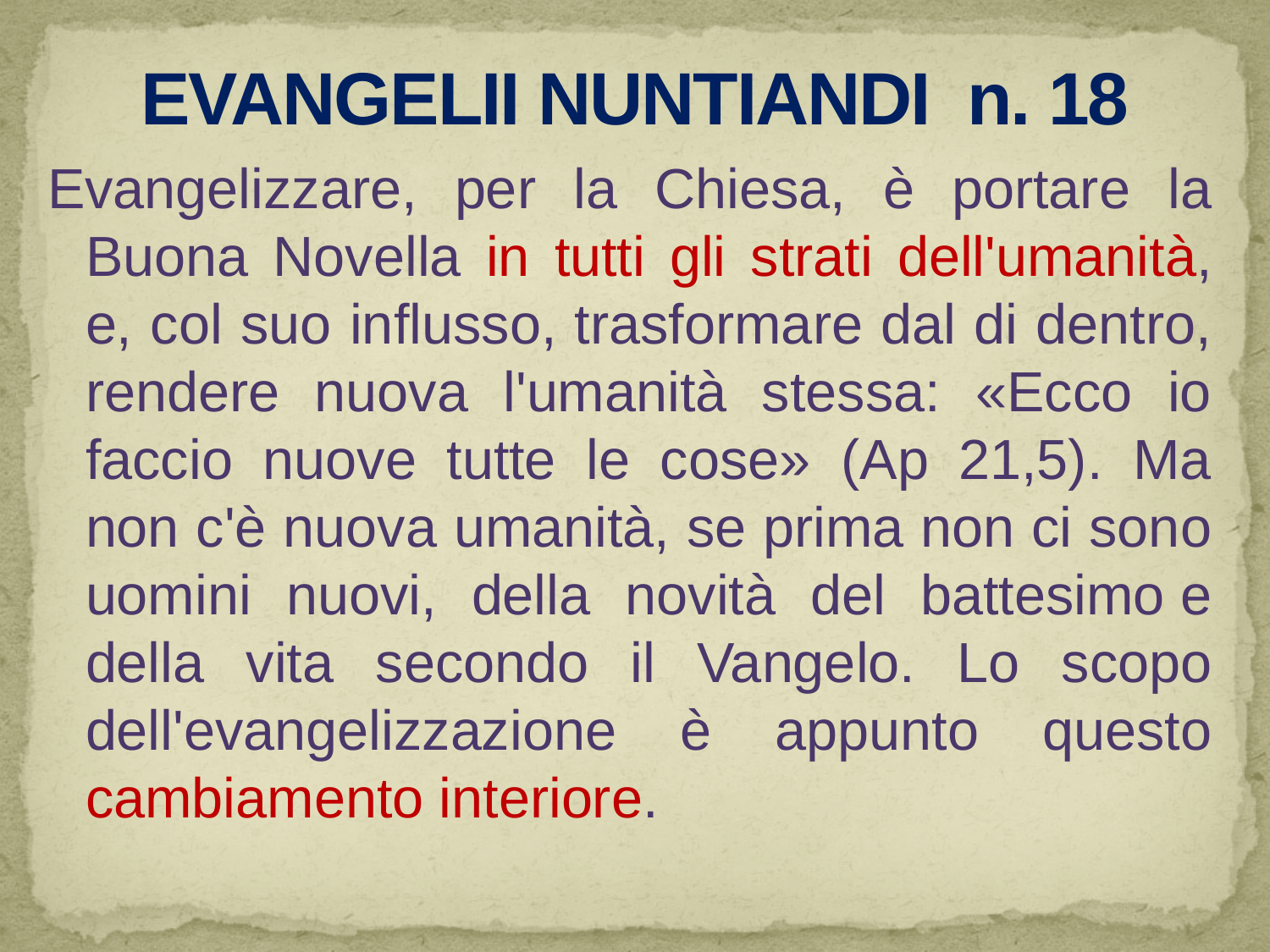

# EVANGELII NUNTIANDI  n. 18
Evangelizzare, per la Chiesa, è portare la Buona Novella in tutti gli strati dell'umanità, e, col suo influsso, trasformare dal di dentro, rendere nuova l'umanità stessa: «Ecco io faccio nuove tutte le cose» (Ap 21,5). Ma non c'è nuova umanità, se prima non ci sono uomini nuovi, della novità del battesimo e della vita secondo il Vangelo. Lo scopo dell'evangelizzazione è appunto questo cambiamento interiore.